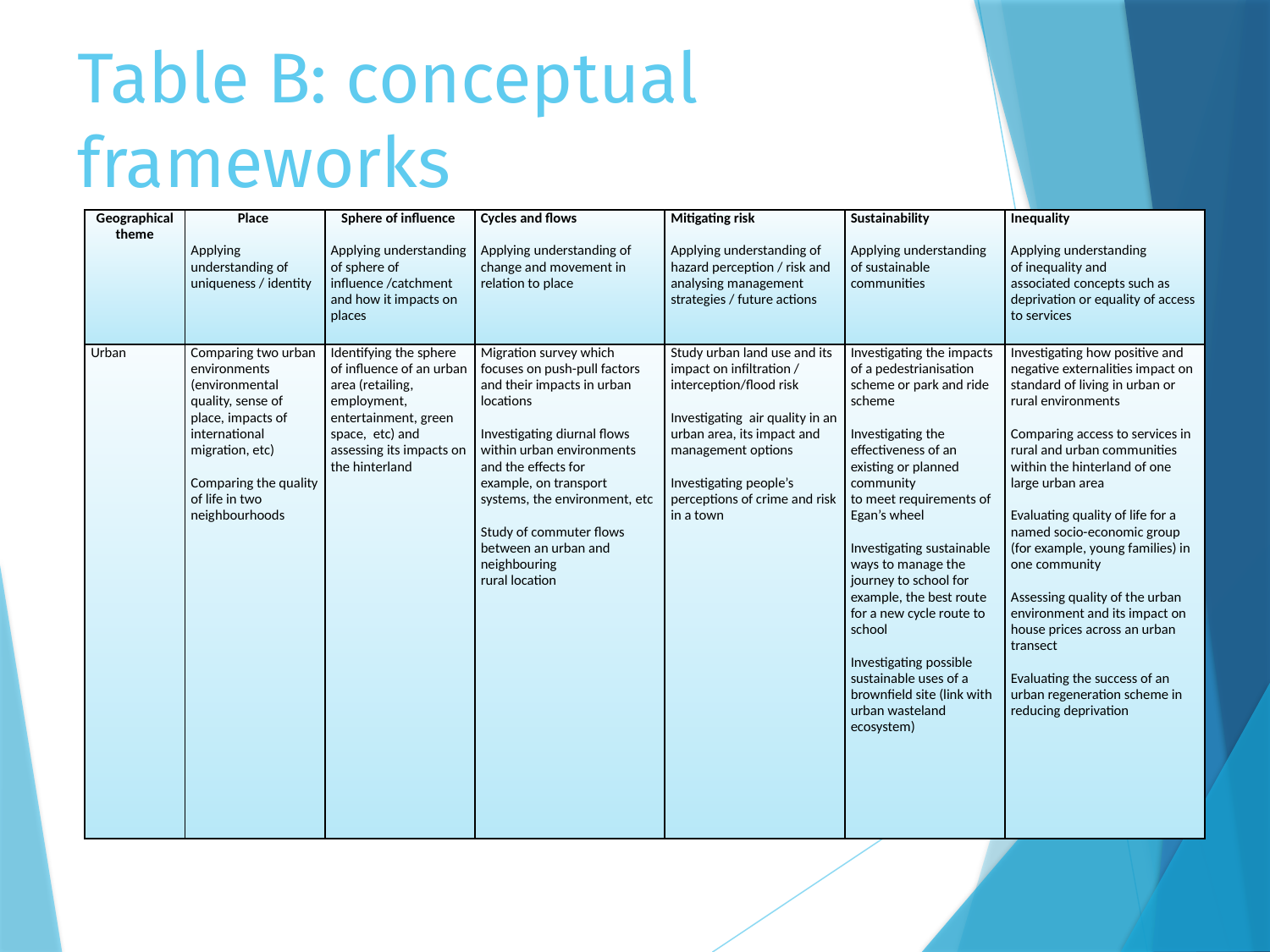

# Table B: conceptual frameworks
| Geographical theme | Place   Applying understanding of uniqueness / identity | Sphere of influence Applying understanding of sphere of influence /catchment and how it impacts on places | Cycles and flows   Applying understanding of change and movement in relation to place | Mitigating risk   Applying understanding of hazard perception / risk and analysing management strategies / future actions | Sustainability   Applying understanding of sustainable communities | Inequality   Applying understanding of inequality and associated concepts such as deprivation or equality of access to services |
| --- | --- | --- | --- | --- | --- | --- |
| Urban | Comparing two urban environments (environmental quality, sense of place, impacts of international migration, etc)   Comparing the quality of life in two neighbourhoods | Identifying the sphere of influence of an urban area (retailing, employment, entertainment, green space, etc) and assessing its impacts on the hinterland | Migration survey which focuses on push-pull factors and their impacts in urban locations   Investigating diurnal flows within urban environments and the effects for example, on transport systems, the environment, etc   Study of commuter flows between an urban and neighbouring rural location | Study urban land use and its impact on infiltration / interception/flood risk   Investigating air quality in an urban area, its impact and management options   Investigating people’s perceptions of crime and risk in a town | Investigating the impacts of a pedestrianisation scheme or park and ride scheme   Investigating the effectiveness of an existing or planned community to meet requirements of Egan’s wheel   Investigating sustainable ways to manage the journey to school for example, the best route for a new cycle route to school   Investigating possible sustainable uses of a brownfield site (link with urban wasteland ecosystem) | Investigating how positive and negative externalities impact on standard of living in urban or rural environments   Comparing access to services in rural and urban communities within the hinterland of one large urban area   Evaluating quality of life for a named socio-economic group (for example, young families) in one community   Assessing quality of the urban environment and its impact on house prices across an urban transect   Evaluating the success of an urban regeneration scheme in reducing deprivation |